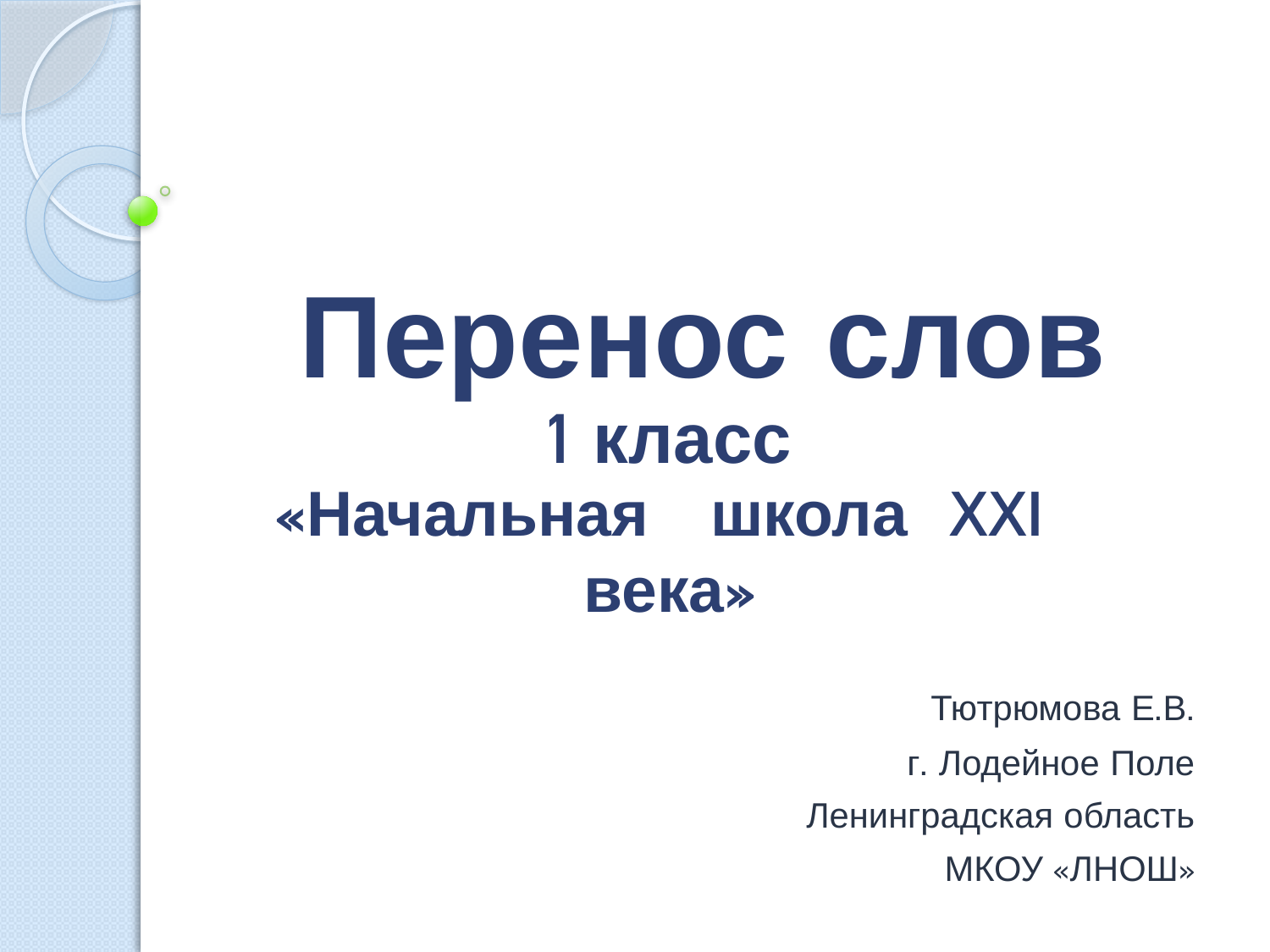

# Перенос слов
1 класс
«Начальная   школа  XXI  века»
				Тютрюмова Е.В.
				г. Лодейное Поле
				Ленинградская область
				МКОУ «ЛНОШ»